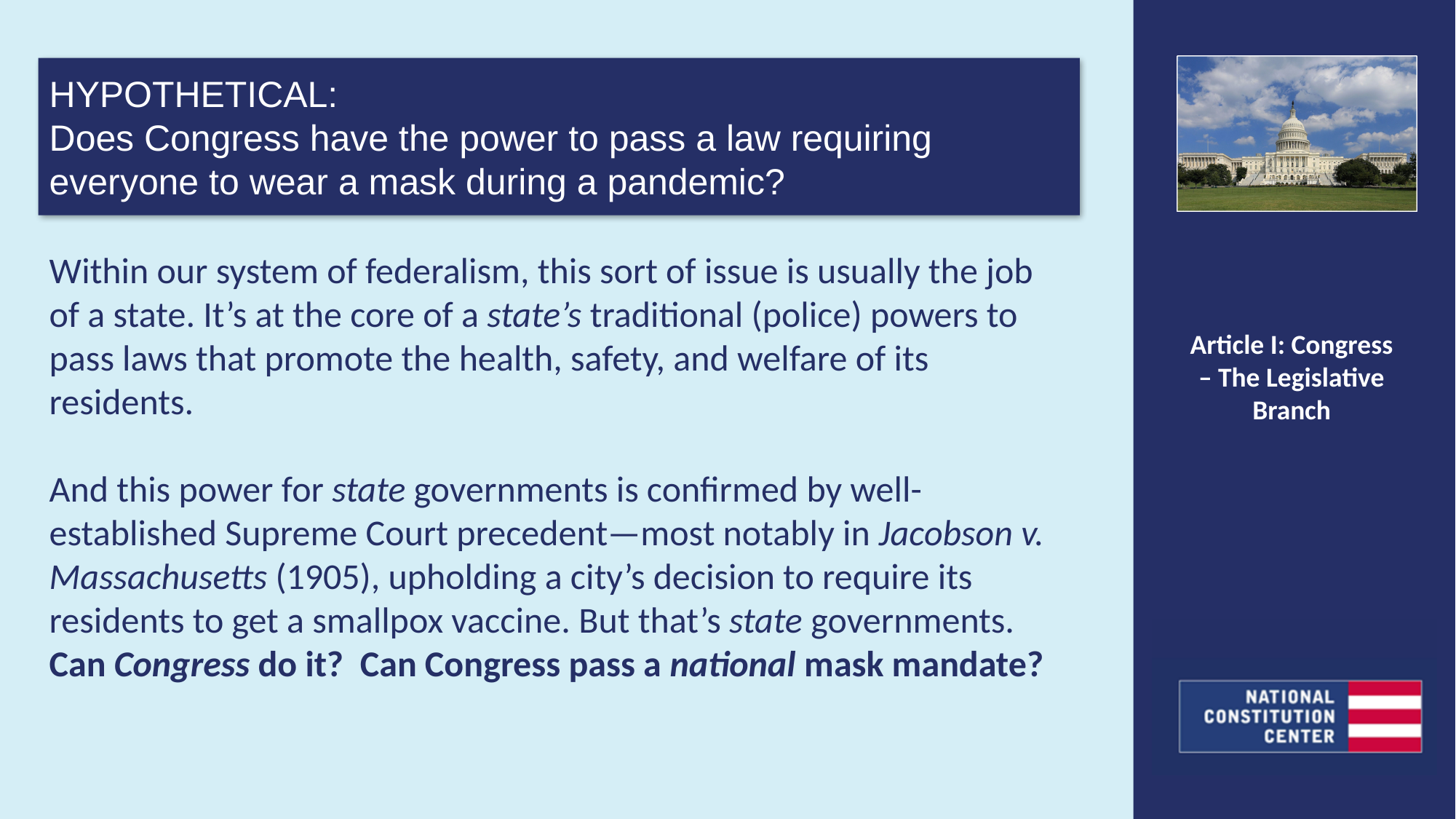

HYPOTHETICAL:
Does Congress have the power to pass a law requiring everyone to wear a mask during a pandemic?
Within our system of federalism, this sort of issue is usually the job of a state. It’s at the core of a state’s traditional (police) powers to pass laws that promote the health, safety, and welfare of its residents.
And this power for state governments is confirmed by well-established Supreme Court precedent—most notably in Jacobson v. Massachusetts (1905), upholding a city’s decision to require its residents to get a smallpox vaccine. But that’s state governments.  Can Congress do it?  Can Congress pass a national mask mandate?